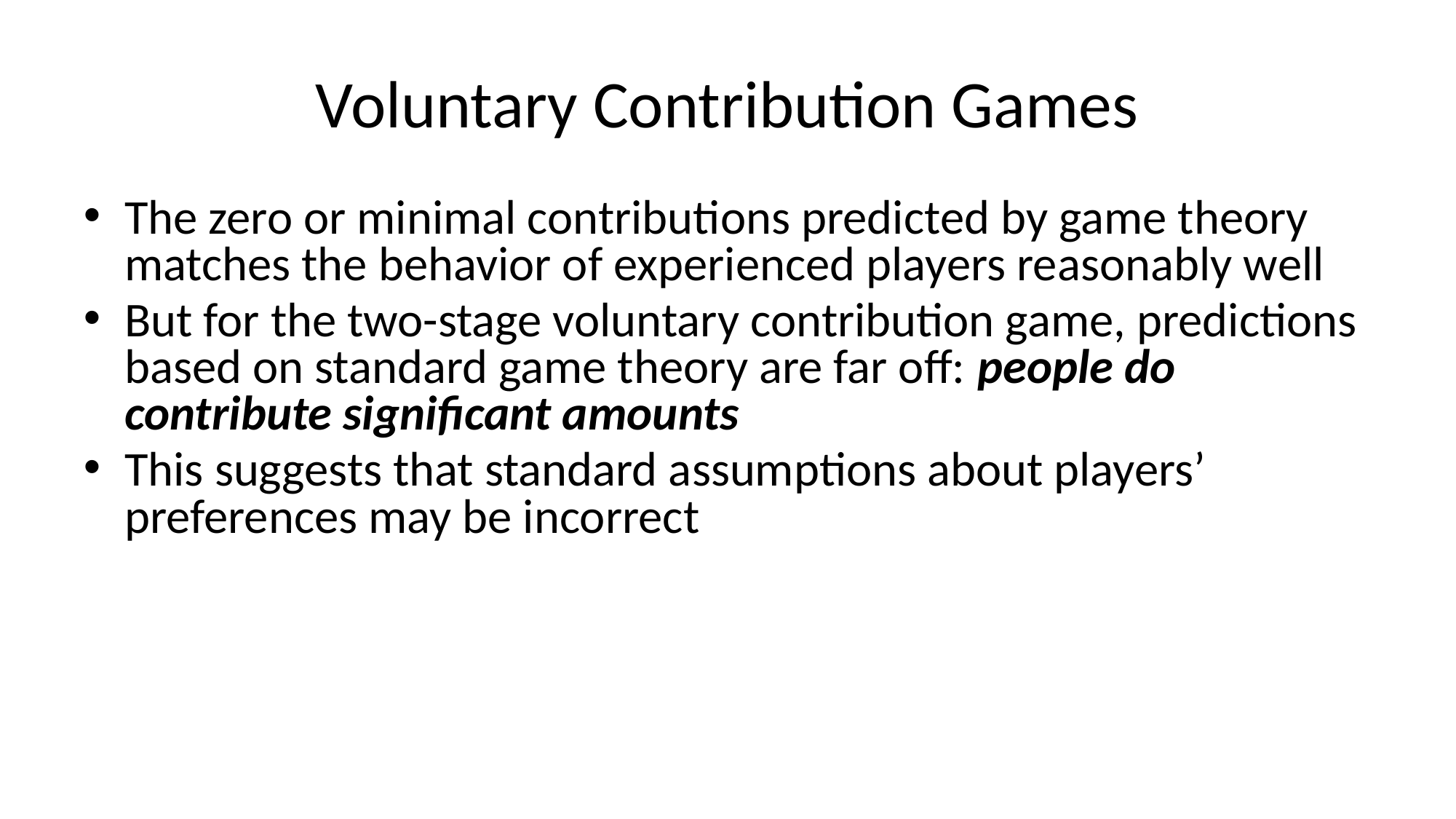

# Voluntary Contribution Games
The zero or minimal contributions predicted by game theory matches the behavior of experienced players reasonably well
But for the two-stage voluntary contribution game, predictions based on standard game theory are far off: people do contribute significant amounts
This suggests that standard assumptions about players’ preferences may be incorrect